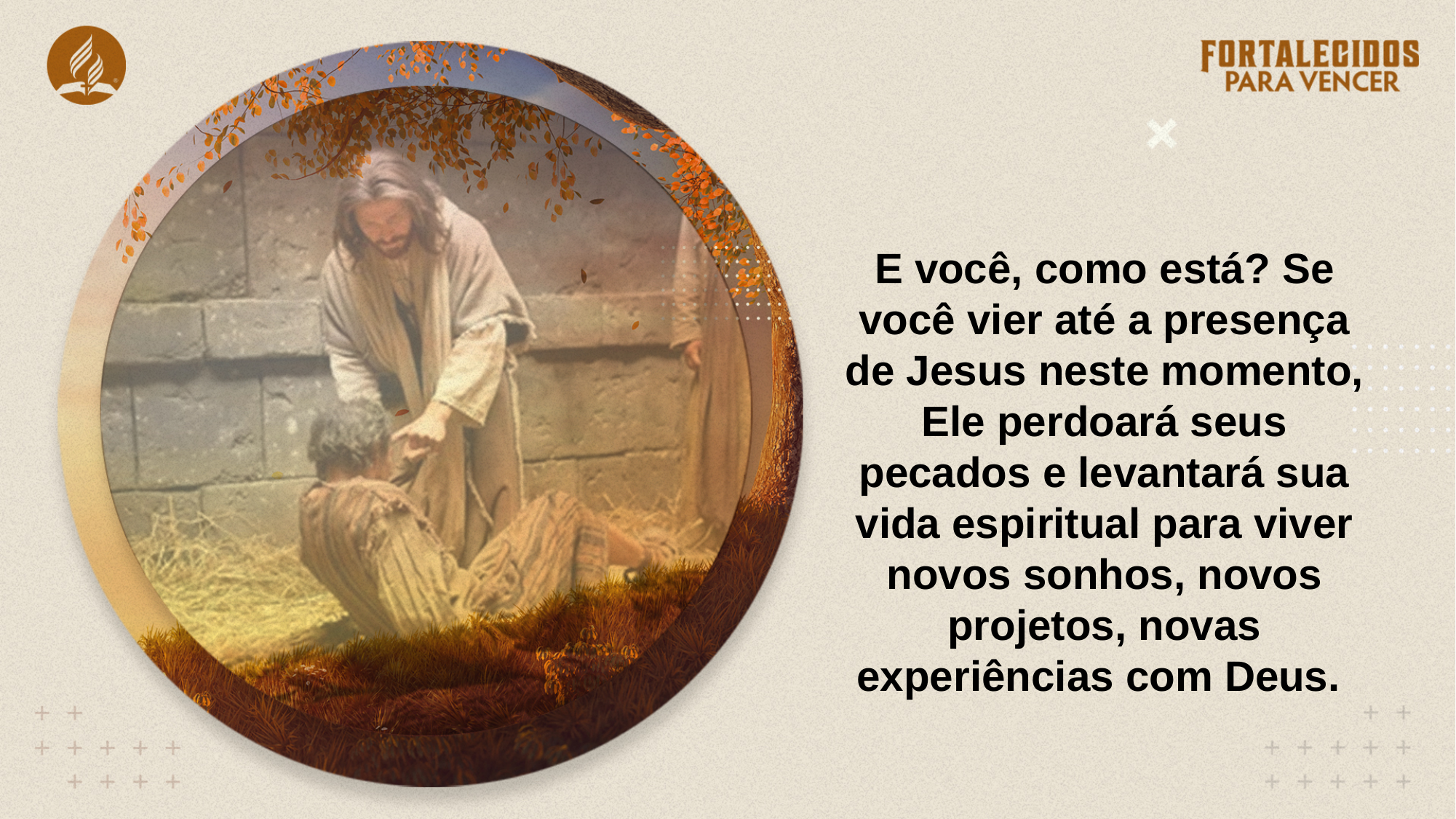

E você, como está? Se você vier até a presença de Jesus neste momento, Ele perdoará seus pecados e levantará sua vida espiritual para viver novos sonhos, novos projetos, novas experiências com Deus.